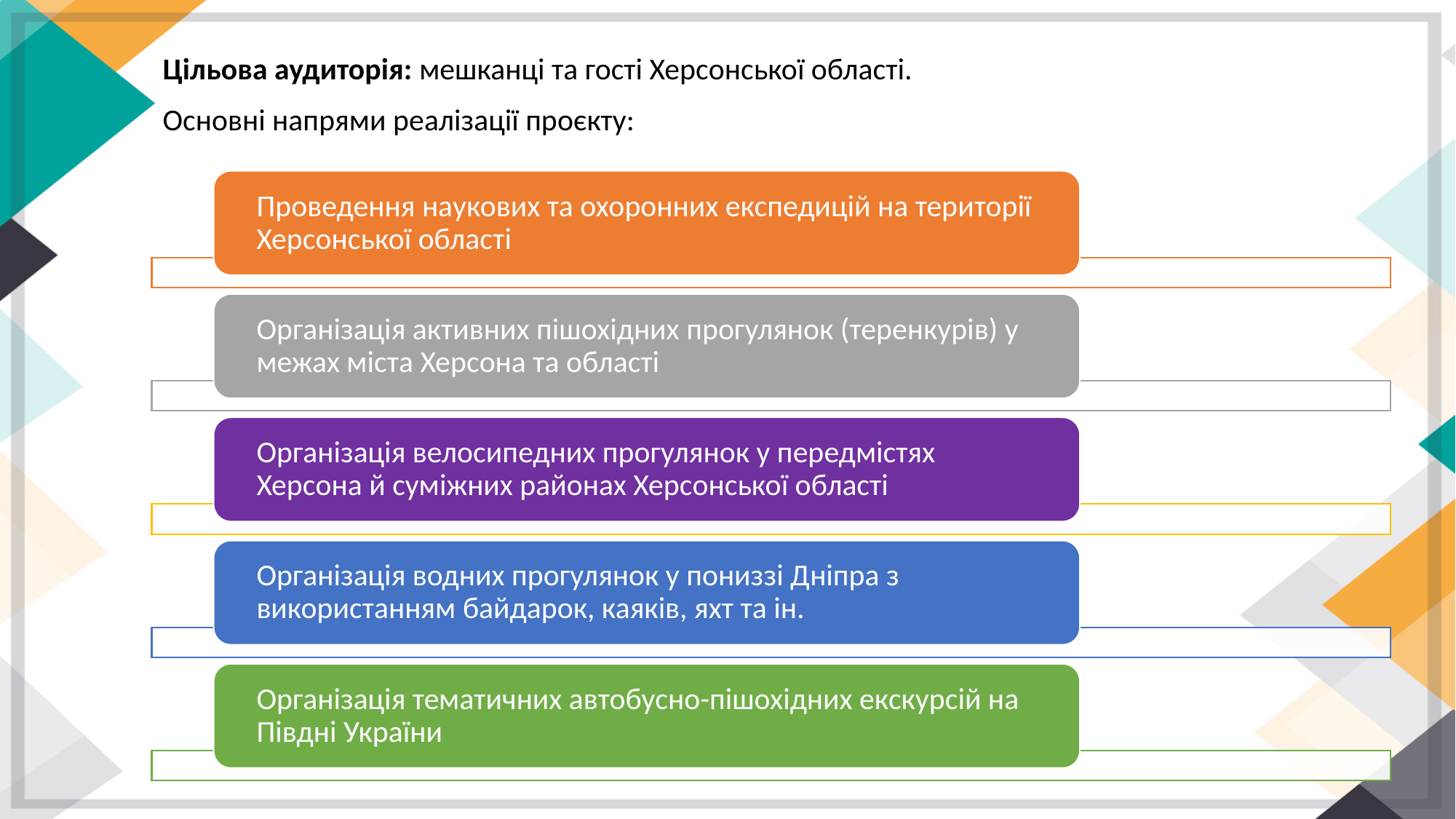

# Цільова аудиторія: мешканці та гості Херсонської області.
Основні напрями реалізації проєкту:
Проведення наукових та охоронних експедицій на території Херсонської області
Організація активних пішохідних прогулянок (теренкурів) у межах міста Херсона та області
Організація велосипедних прогулянок у передмістях Херсона й суміжних районах Херсонської області
Організація водних прогулянок у пониззі Дніпра з використанням байдарок, каяків, яхт та ін.
Організація тематичних автобусно-пішохідних екскурсій на Півдні України